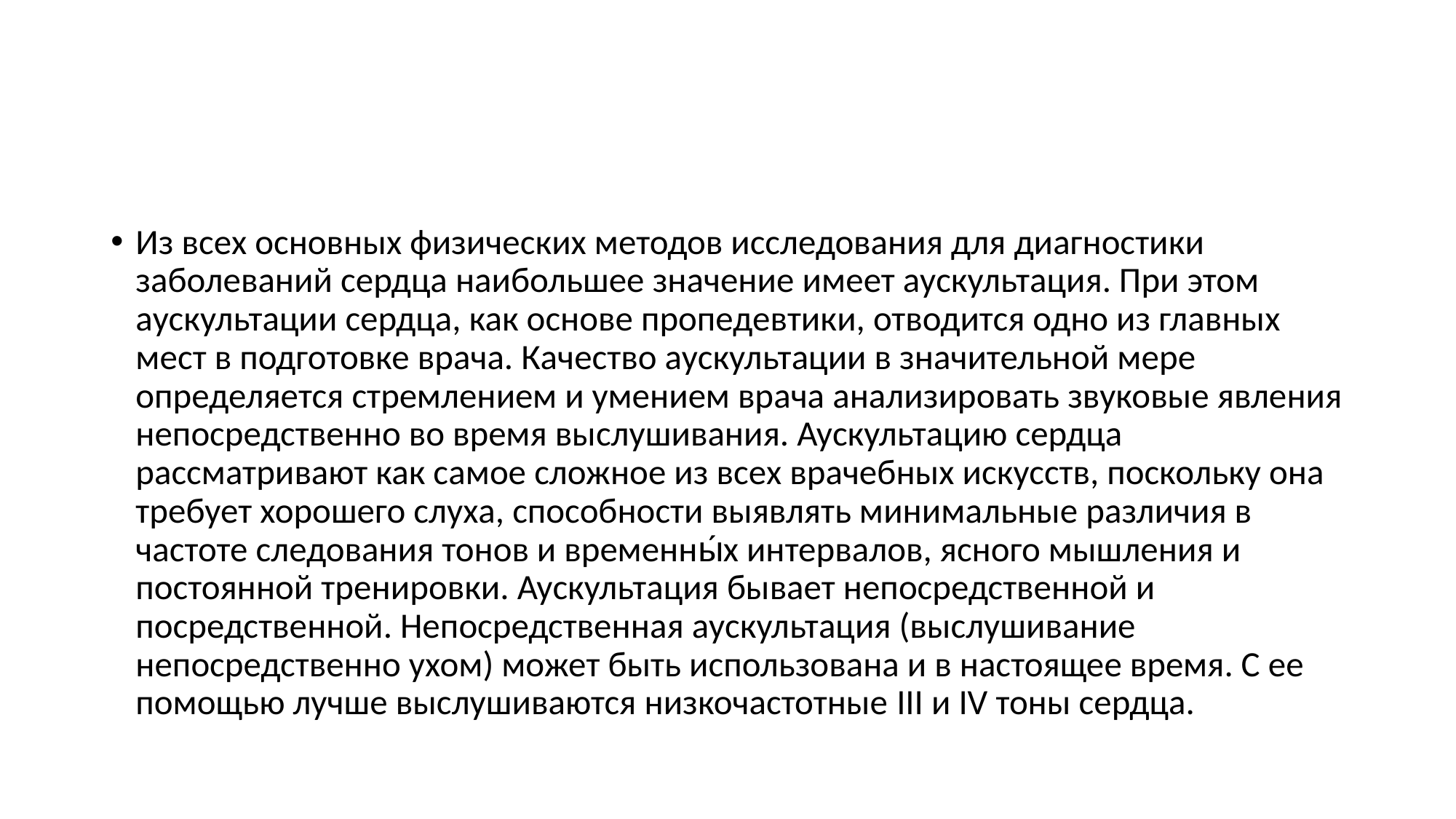

#
Из всех основных физических методов исследования для диагностики заболеваний сердца наибольшее значение имеет аускультация. При этом аускультации сердца, как основе пропедевтики, отводится одно из главных мест в подготовке врача. Качество аускультации в значительной мере определяется стремлением и умением врача анализировать звуковые явления непосредственно во время выслушивания. Аускультацию сердца рассматривают как самое сложное из всех врачебных искусств, поскольку она требует хорошего слуха, способности выявлять минимальные различия в частоте следования тонов и временны́х интервалов, ясного мышления и постоянной тренировки. Аускультация бывает непосредственной и посредственной. Непосредственная аускультация (выслушивание непосредственно ухом) может быть использована и в настоящее время. С ее помощью лучше выслушиваются низкочастотные III и IV тоны сердца.